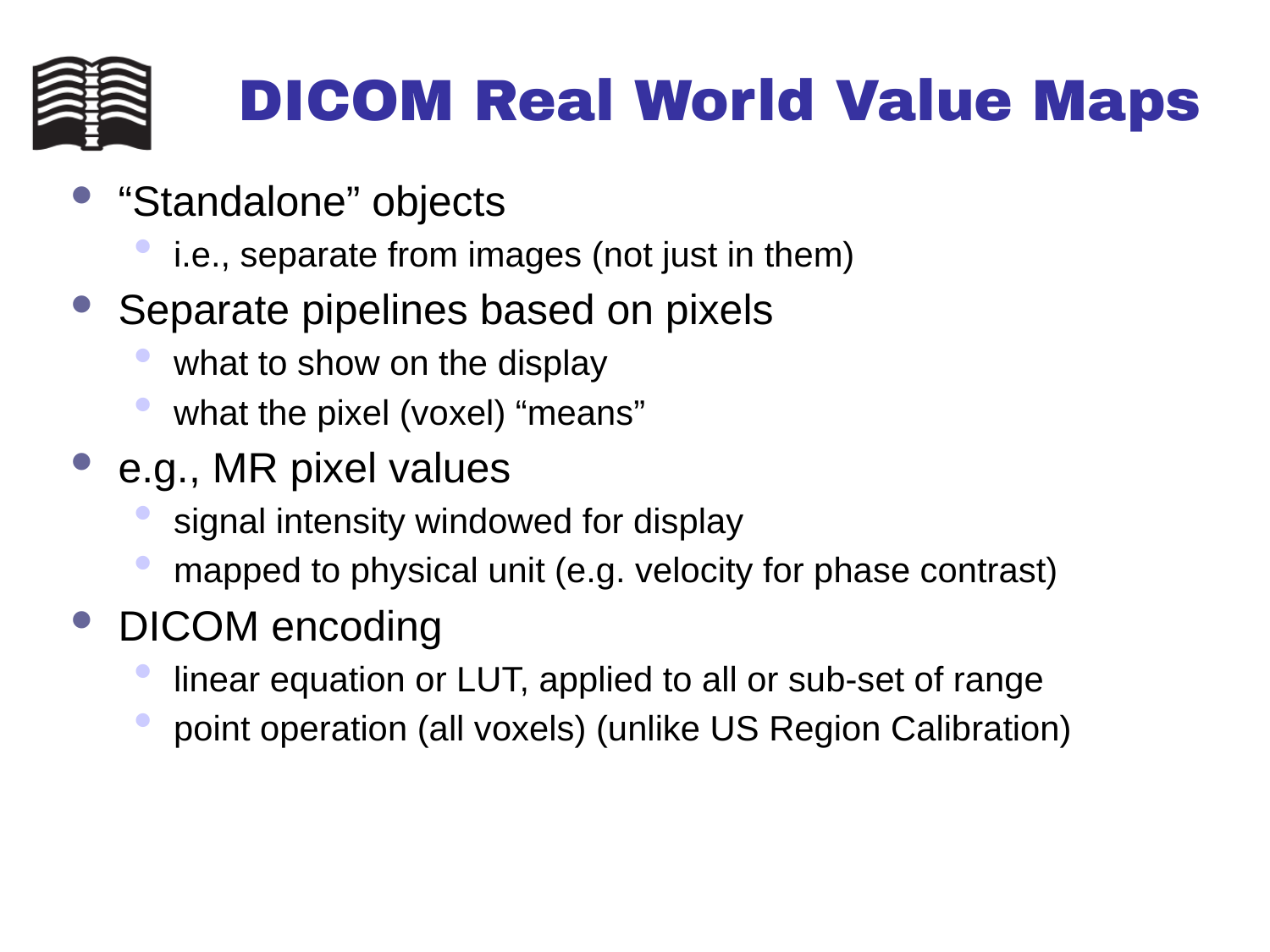

# DICOM Real World Value Maps
“Standalone” objects
i.e., separate from images (not just in them)
Separate pipelines based on pixels
what to show on the display
what the pixel (voxel) “means”
e.g., MR pixel values
signal intensity windowed for display
mapped to physical unit (e.g. velocity for phase contrast)
DICOM encoding
linear equation or LUT, applied to all or sub-set of range
point operation (all voxels) (unlike US Region Calibration)